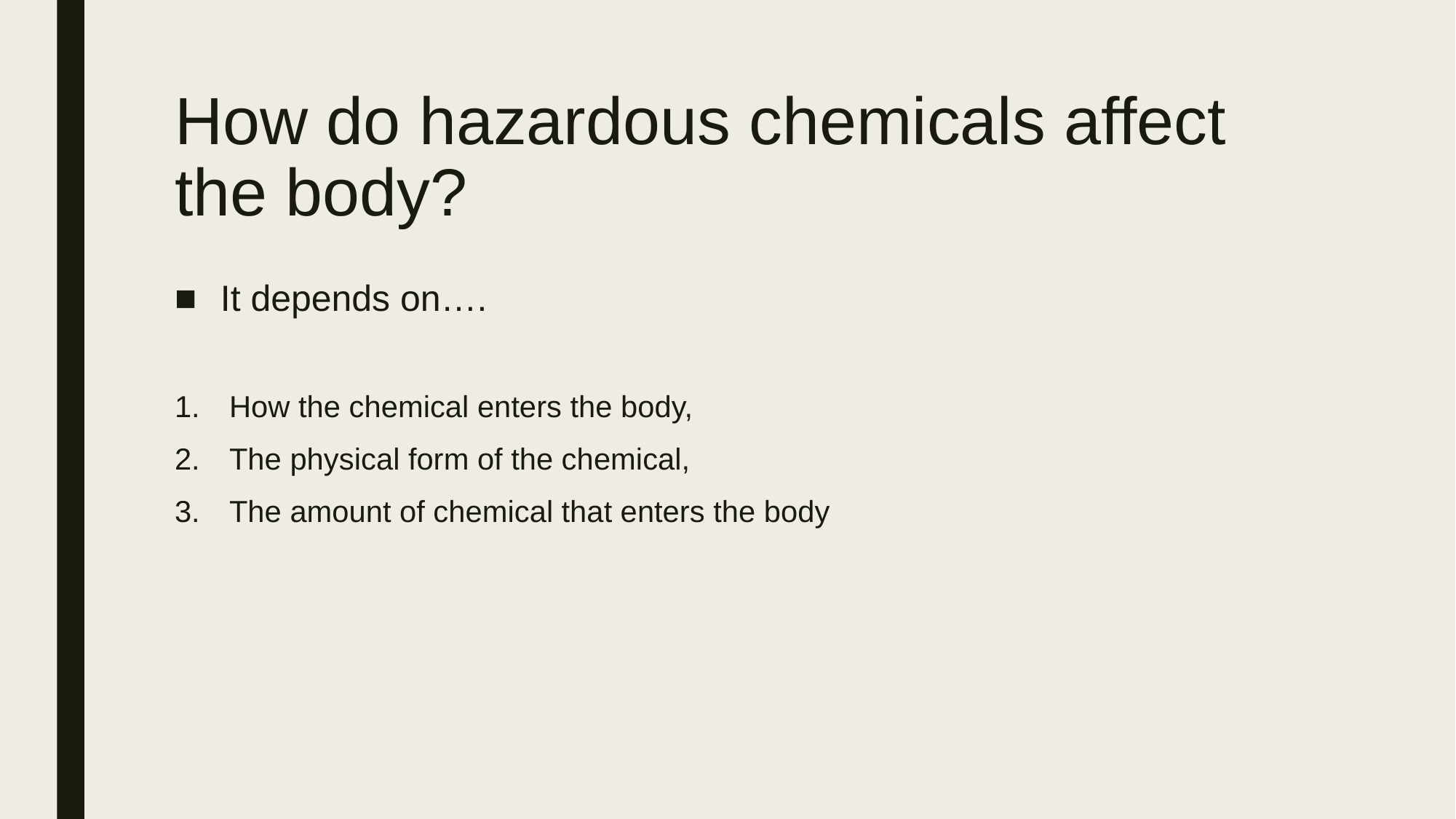

# How do hazardous chemicals affect the body?
It depends on….

How the chemical enters the body,
The physical form of the chemical,
The amount of chemical that enters the body